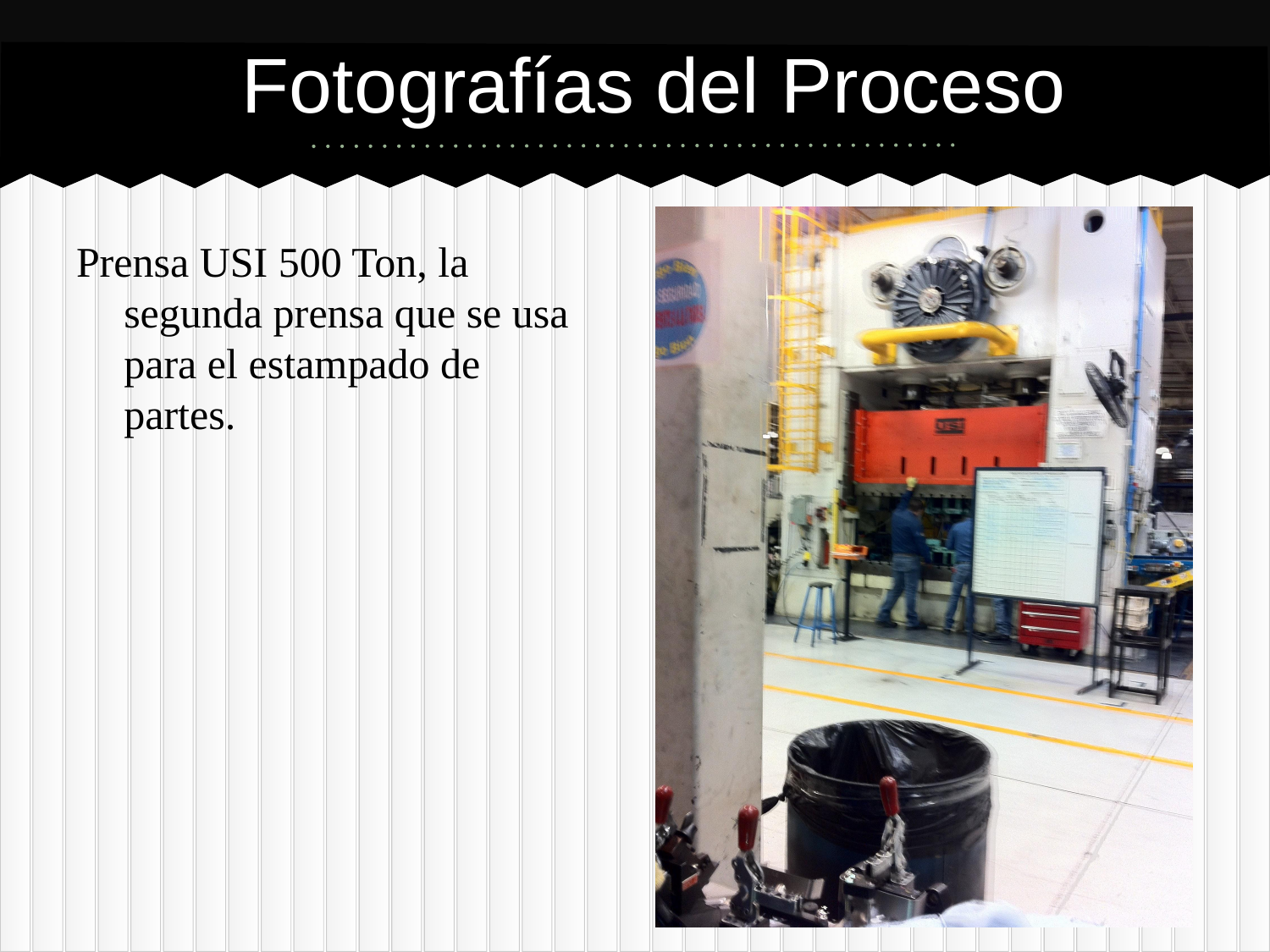

# Fotografías del Proceso

Prensa USI 500 Ton, la segunda prensa que se usa para el estampado de partes.